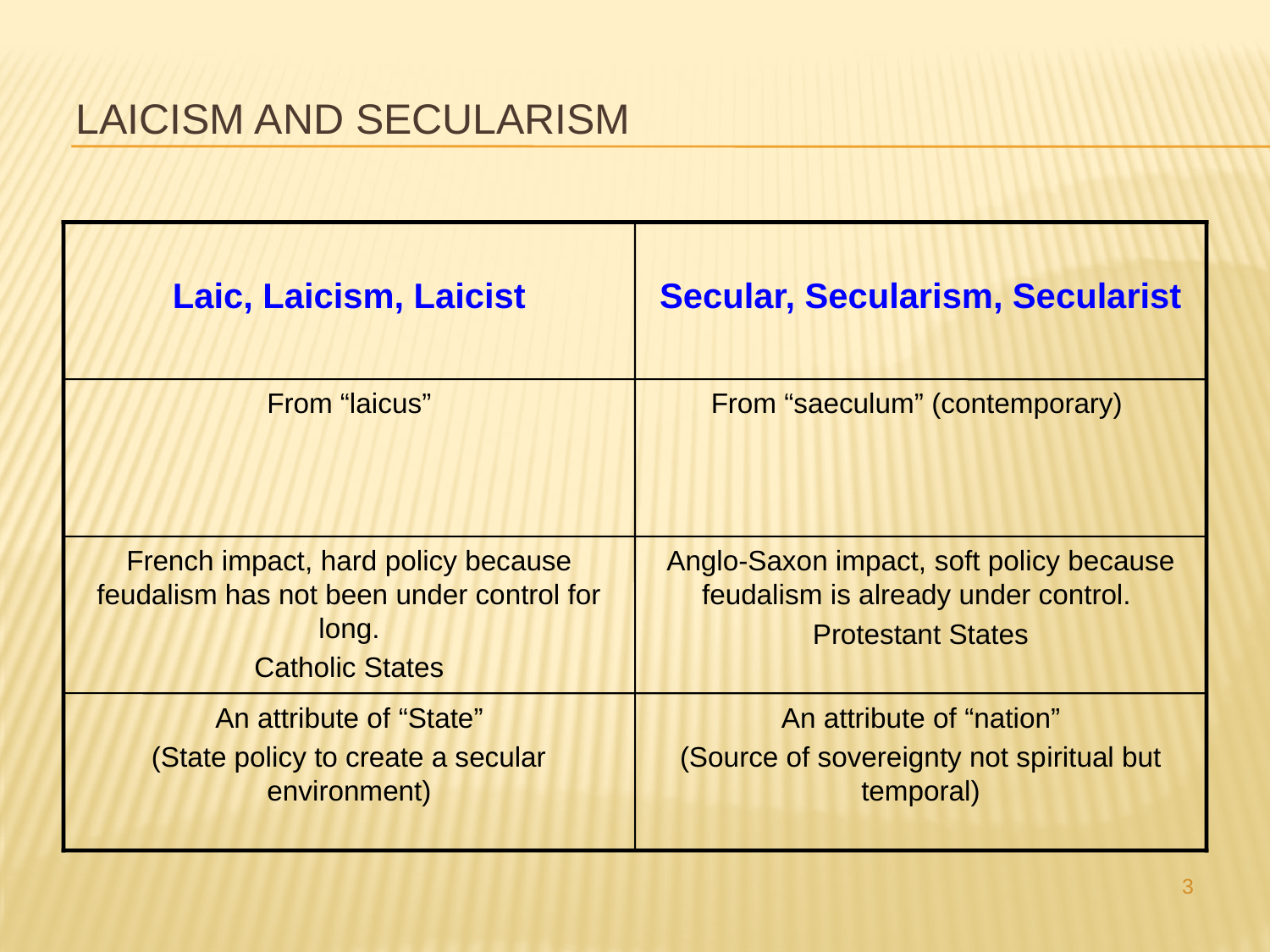

# Laicism and Secularism

Laic, Laicism, Laicist

Secular, Secularism, Secularist

From “laicus”

From “saeculum” (contemporary)
French impact, hard policy because feudalism has not been under control for long.
Catholic States

Anglo-Saxon impact, soft policy because feudalism is already under control.
Protestant States
An attribute of “State”
(State policy to create a secular environment)

An attribute of “nation”
(Source of sovereignty not spiritual but temporal)

3